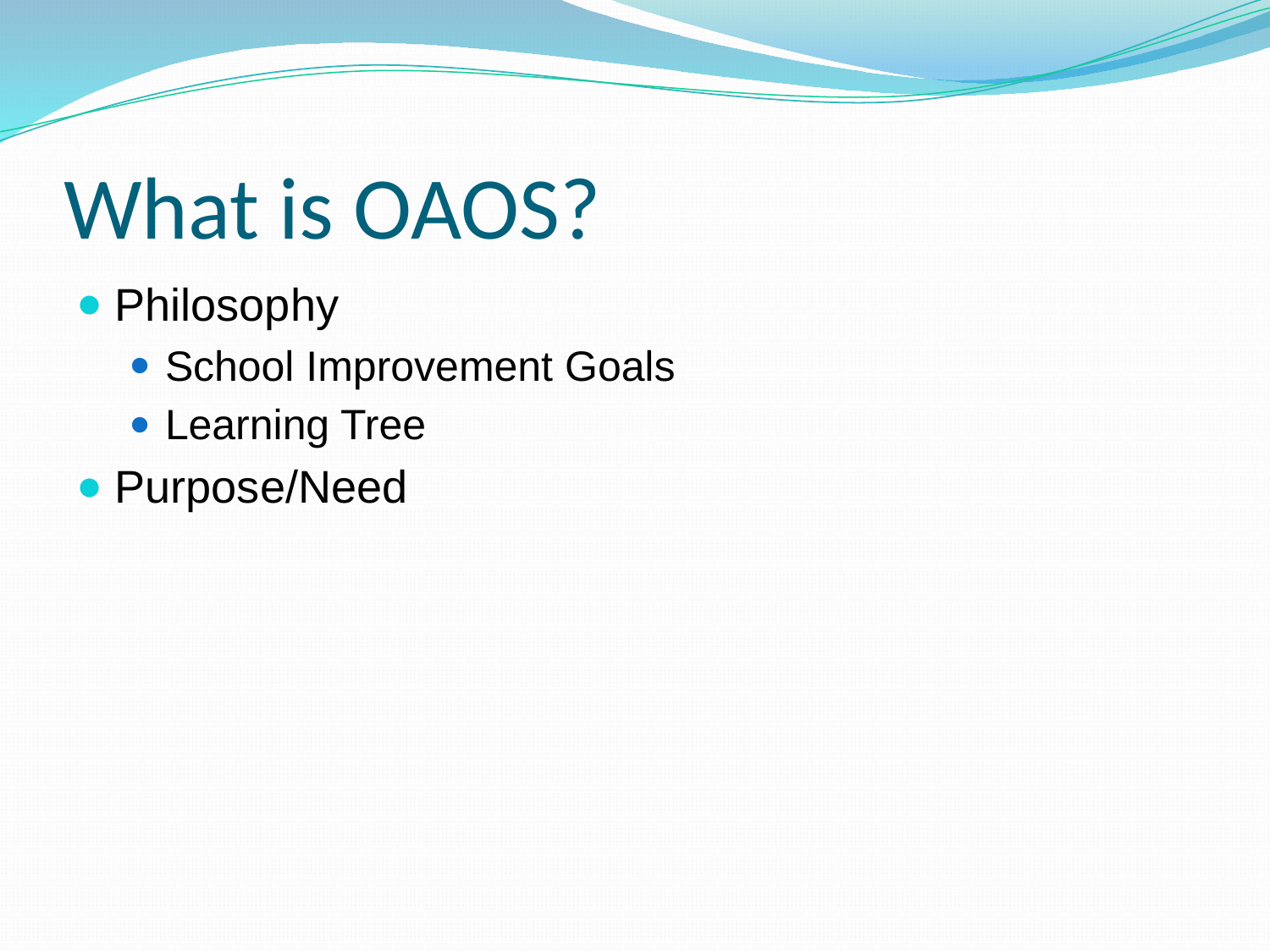

# What is OAOS?
Philosophy
School Improvement Goals
Learning Tree
Purpose/Need